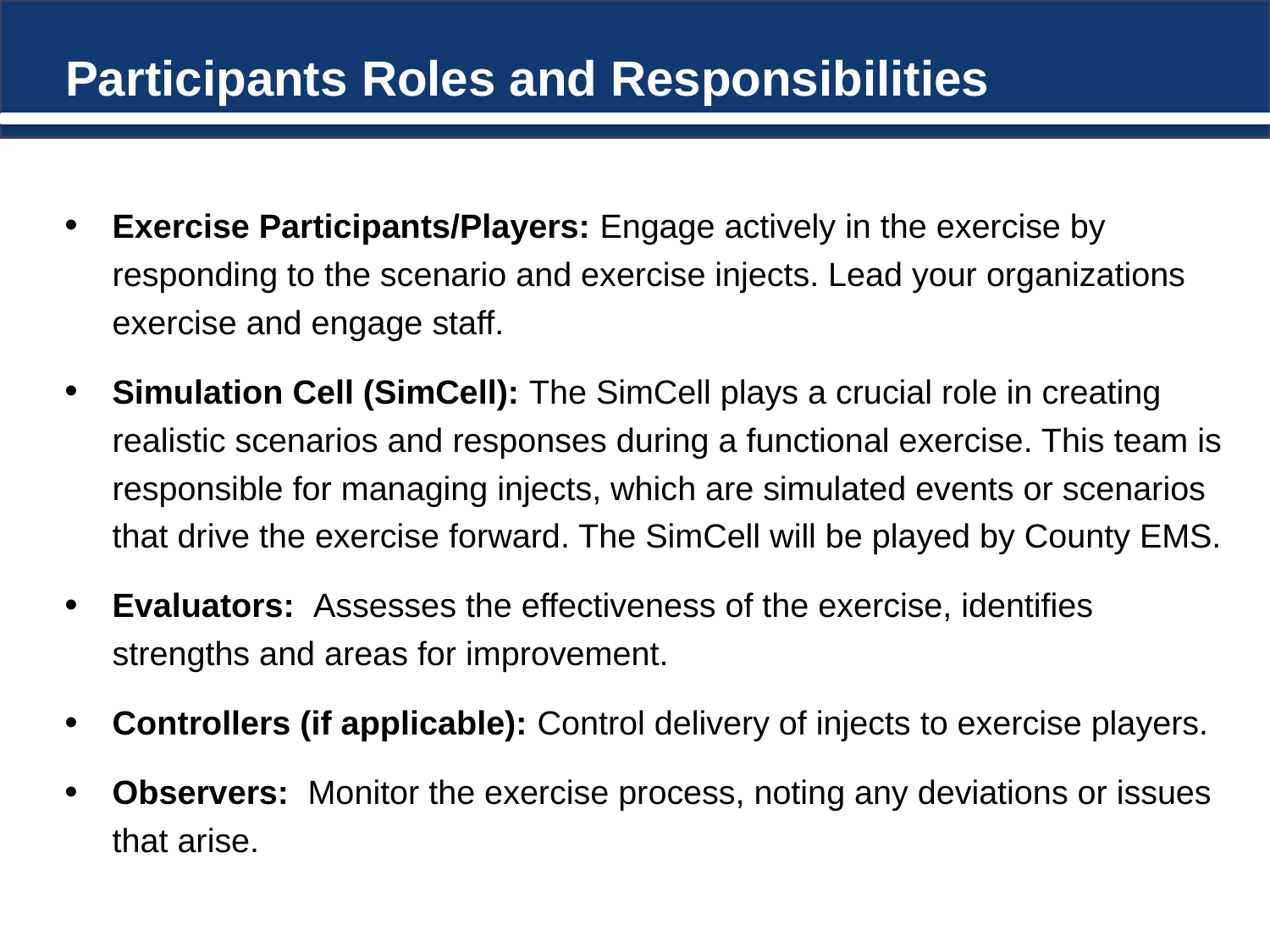

# Participants Roles and Responsibilities
Exercise Participants/Players: Engage actively in the exercise by responding to the scenario and exercise injects. Lead your organizations exercise and engage staff.
Simulation Cell (SimCell): The SimCell plays a crucial role in creating realistic scenarios and responses during a functional exercise. This team is responsible for managing injects, which are simulated events or scenarios that drive the exercise forward. The SimCell will be played by County EMS.
Evaluators:  Assesses the effectiveness of the exercise, identifies strengths and areas for improvement.
Controllers (if applicable): Control delivery of injects to exercise players.
Observers:  Monitor the exercise process, noting any deviations or issues that arise.